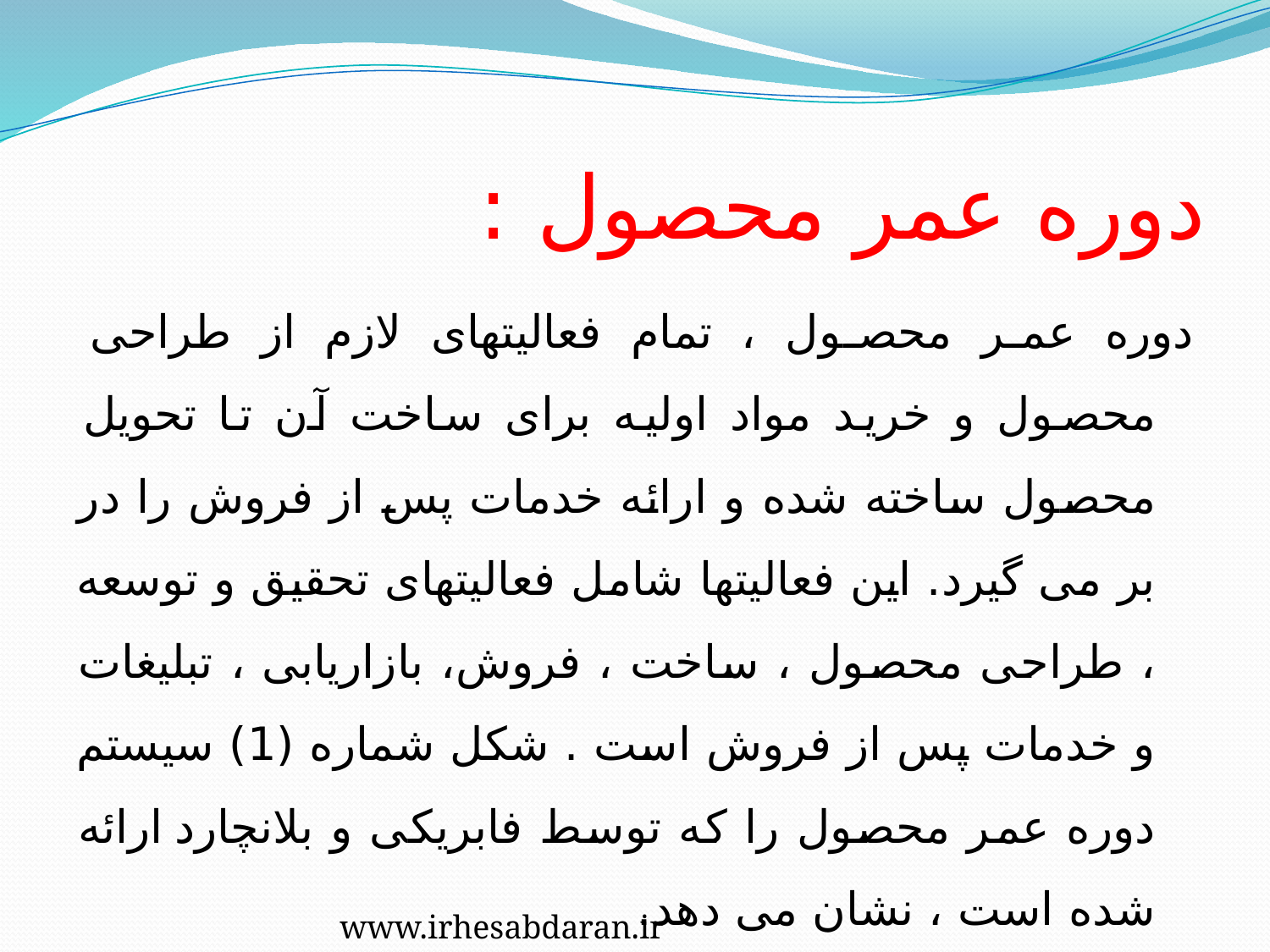

# دوره عمر محصول :
دوره عمر محصول ، تمام فعالیتهای لازم از طراحی محصول و خرید مواد اولیه برای ساخت آن تا تحویل محصول ساخته شده و ارائه خدمات پس از فروش را در بر می گیرد. این فعالیتها شامل فعالیتهای تحقیق و توسعه ، طراحی محصول ، ساخت ، فروش، بازاریابی ، تبلیغات و خدمات پس از فروش است . شکل شماره (1) سیستم دوره عمر محصول را که توسط فابریکی و بلانچارد ارائه شده است ، نشان می دهد.

www.irhesabdaran.ir